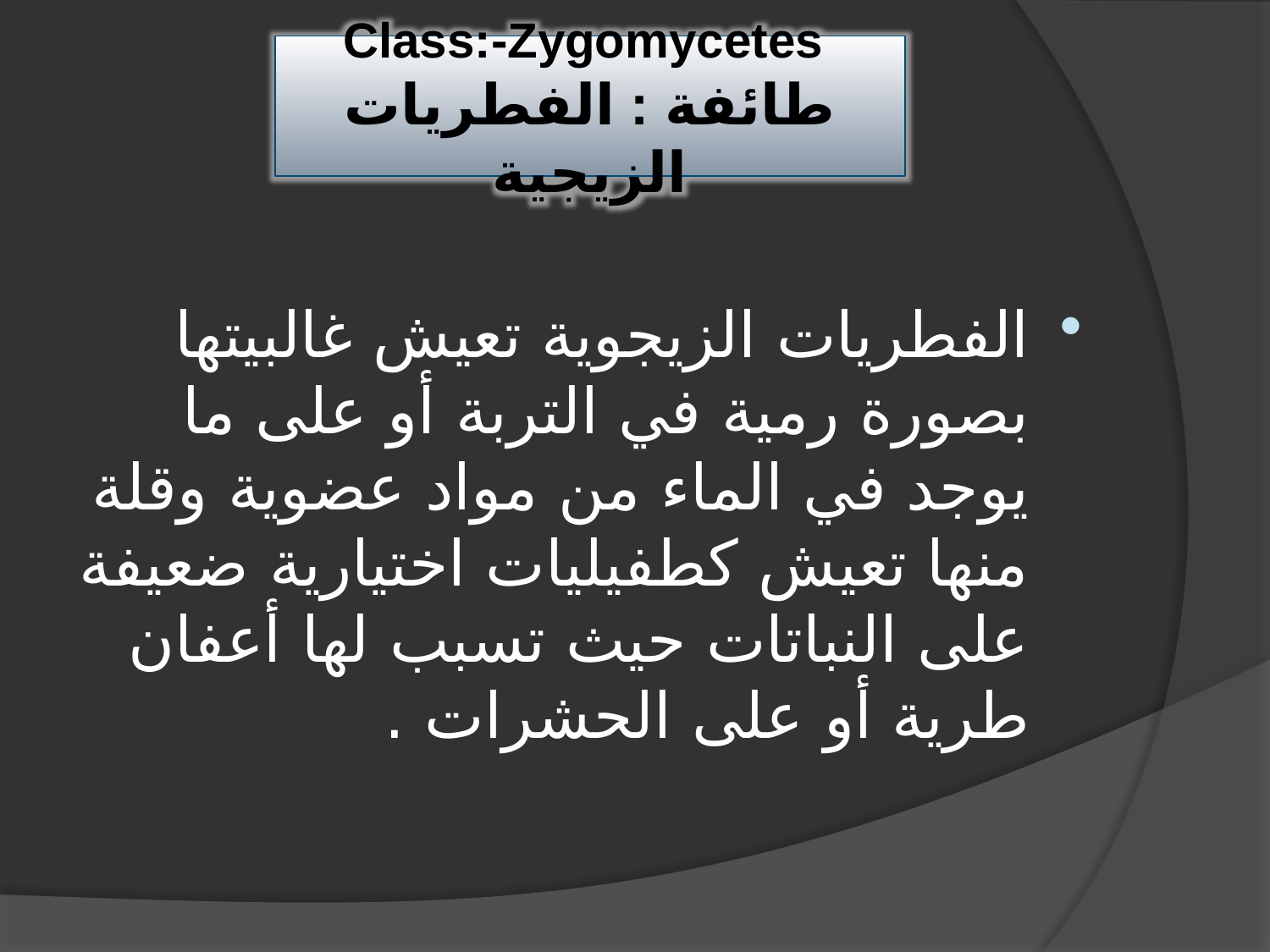

Class:-Zygomycetes
طائفة : الفطريات الزيجية
الفطريات الزيجوية تعيش غالبيتها بصورة رمية في التربة أو على ما يوجد في الماء من مواد عضوية وقلة منها تعيش كطفيليات اختيارية ضعيفة على النباتات حيث تسبب لها أعفان طرية أو على الحشرات .